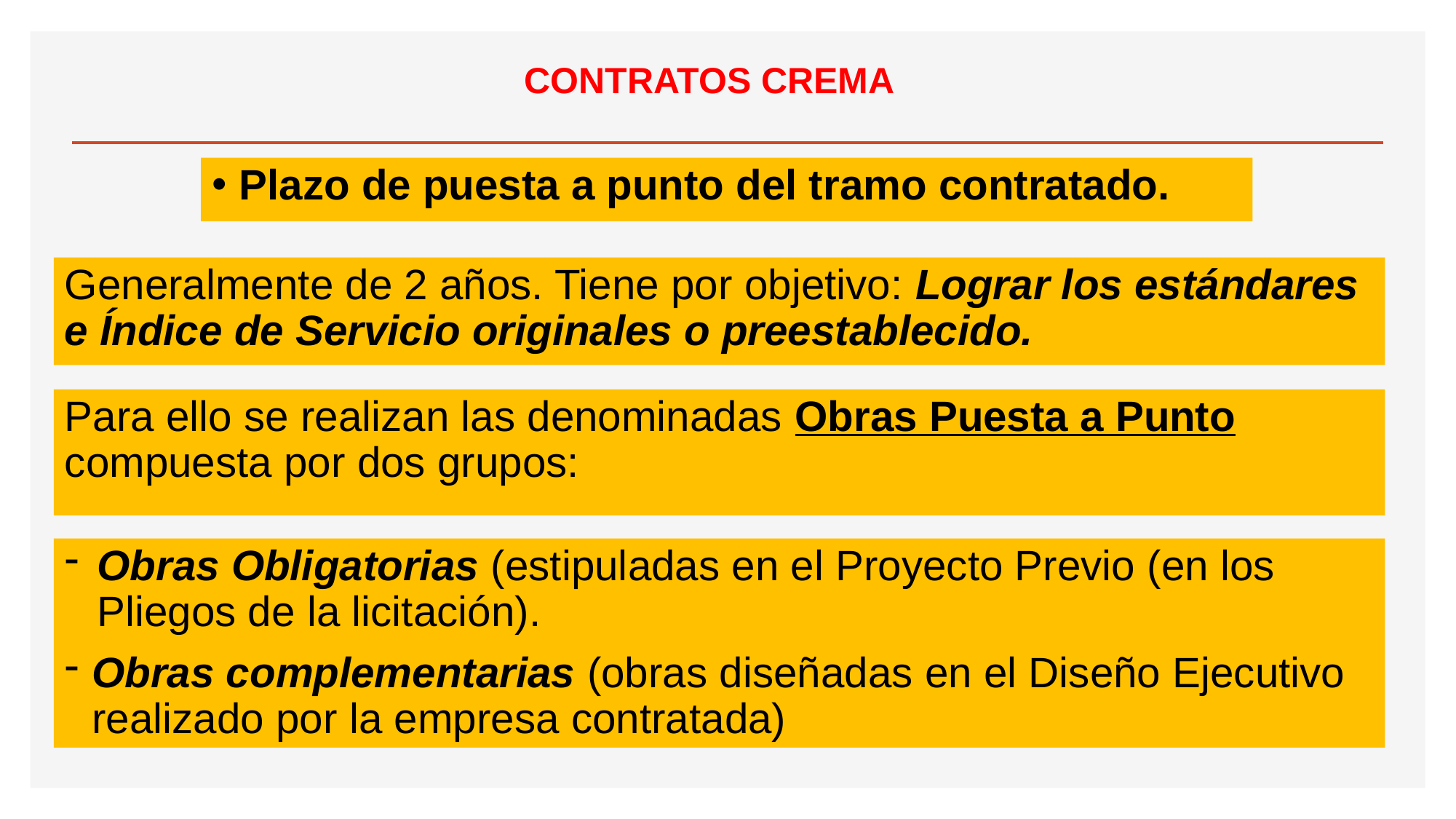

CONTRATOS CREMA
Plazo de puesta a punto del tramo contratado.
Generalmente de 2 años. Tiene por objetivo: Lograr los estándares e Índice de Servicio originales o preestablecido.

Para ello se realizan las denominadas Obras Puesta a Punto compuesta por dos grupos:

Obras Obligatorias (estipuladas en el Proyecto Previo (en los Pliegos de la licitación).
Obras complementarias (obras diseñadas en el Diseño Ejecutivo realizado por la empresa contratada)